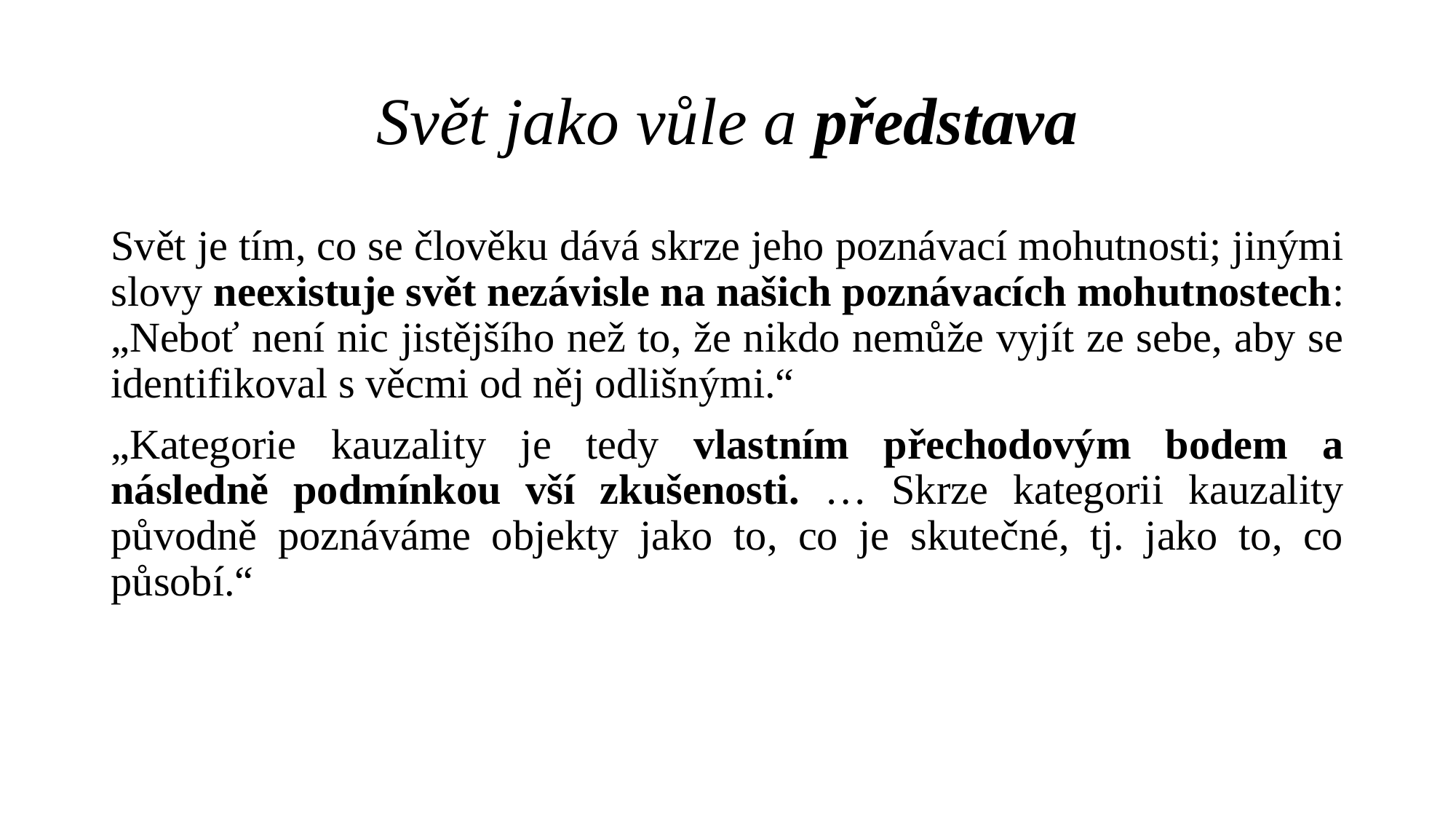

# Svět jako vůle a představa
Svět je tím, co se člověku dává skrze jeho poznávací mohutnosti; jinými slovy neexistuje svět nezávisle na našich poznávacích mohutnostech: „Neboť není nic jistějšího než to, že nikdo nemůže vyjít ze sebe, aby se identifikoval s věcmi od něj odlišnými.“
„Kategorie kauzality je tedy vlastním přechodovým bodem a následně podmínkou vší zkušenosti. … Skrze kategorii kauzality původně poznáváme objekty jako to, co je skutečné, tj. jako to, co působí.“